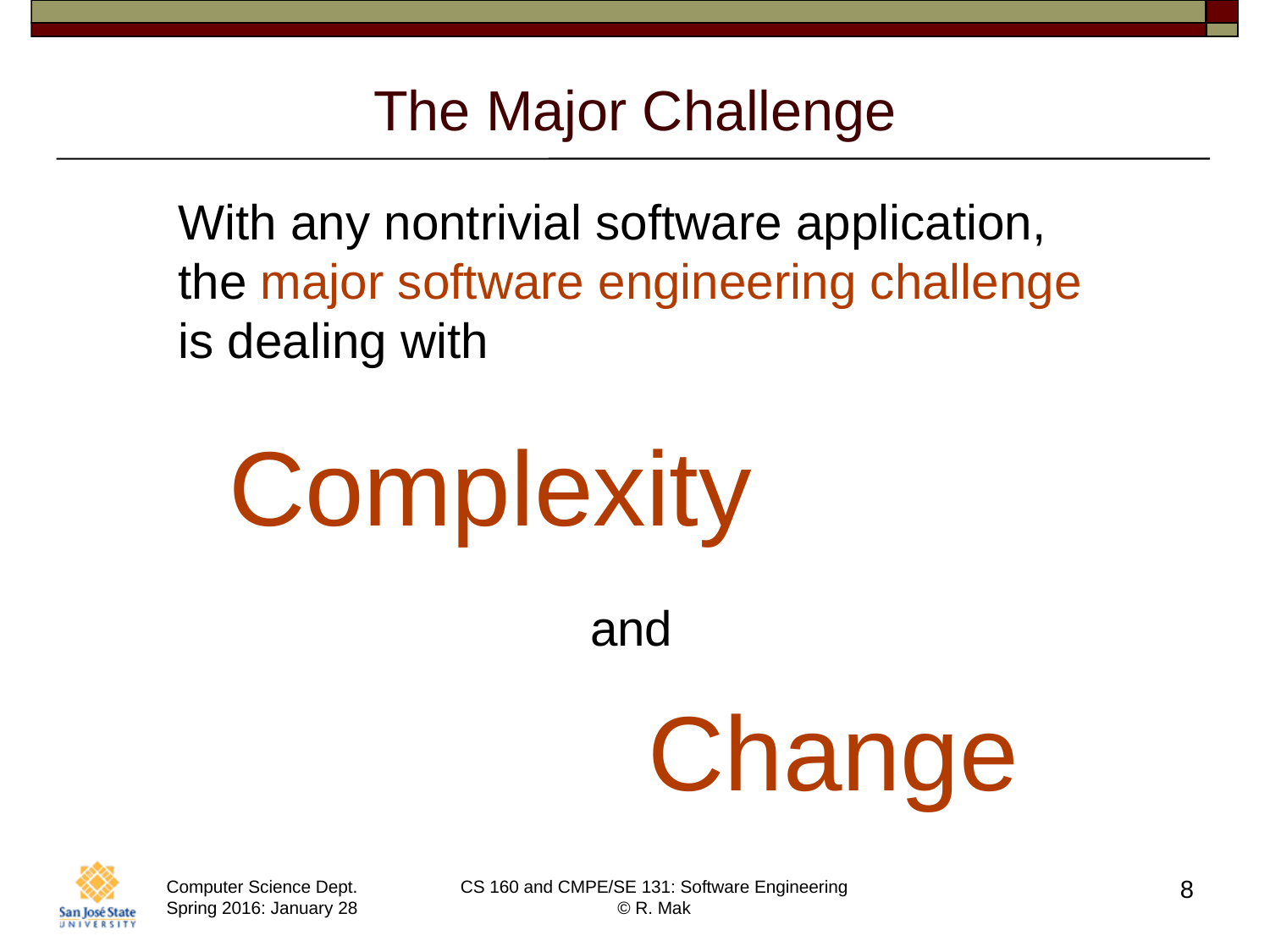

# The Major Challenge
With any nontrivial software application,
the major software engineering challenge
is dealing with
Complexity
and
Change
8